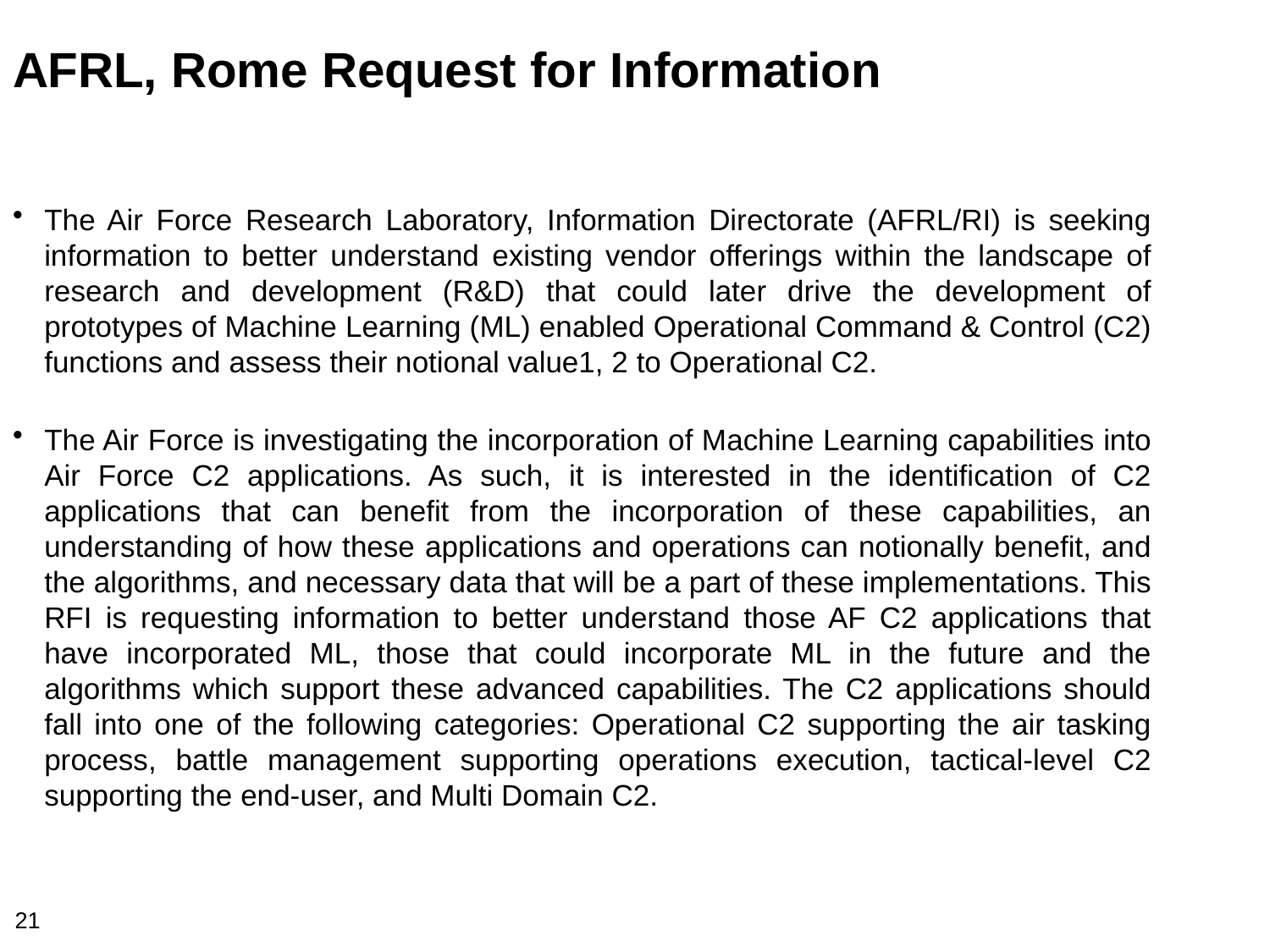

AFRL, Rome Request for Information
The Air Force Research Laboratory, Information Directorate (AFRL/RI) is seeking information to better understand existing vendor offerings within the landscape of research and development (R&D) that could later drive the development of prototypes of Machine Learning (ML) enabled Operational Command & Control (C2) functions and assess their notional value1, 2 to Operational C2.
The Air Force is investigating the incorporation of Machine Learning capabilities into Air Force C2 applications. As such, it is interested in the identification of C2 applications that can benefit from the incorporation of these capabilities, an understanding of how these applications and operations can notionally benefit, and the algorithms, and necessary data that will be a part of these implementations. This RFI is requesting information to better understand those AF C2 applications that have incorporated ML, those that could incorporate ML in the future and the algorithms which support these advanced capabilities. The C2 applications should fall into one of the following categories: Operational C2 supporting the air tasking process, battle management supporting operations execution, tactical-level C2 supporting the end-user, and Multi Domain C2.

21